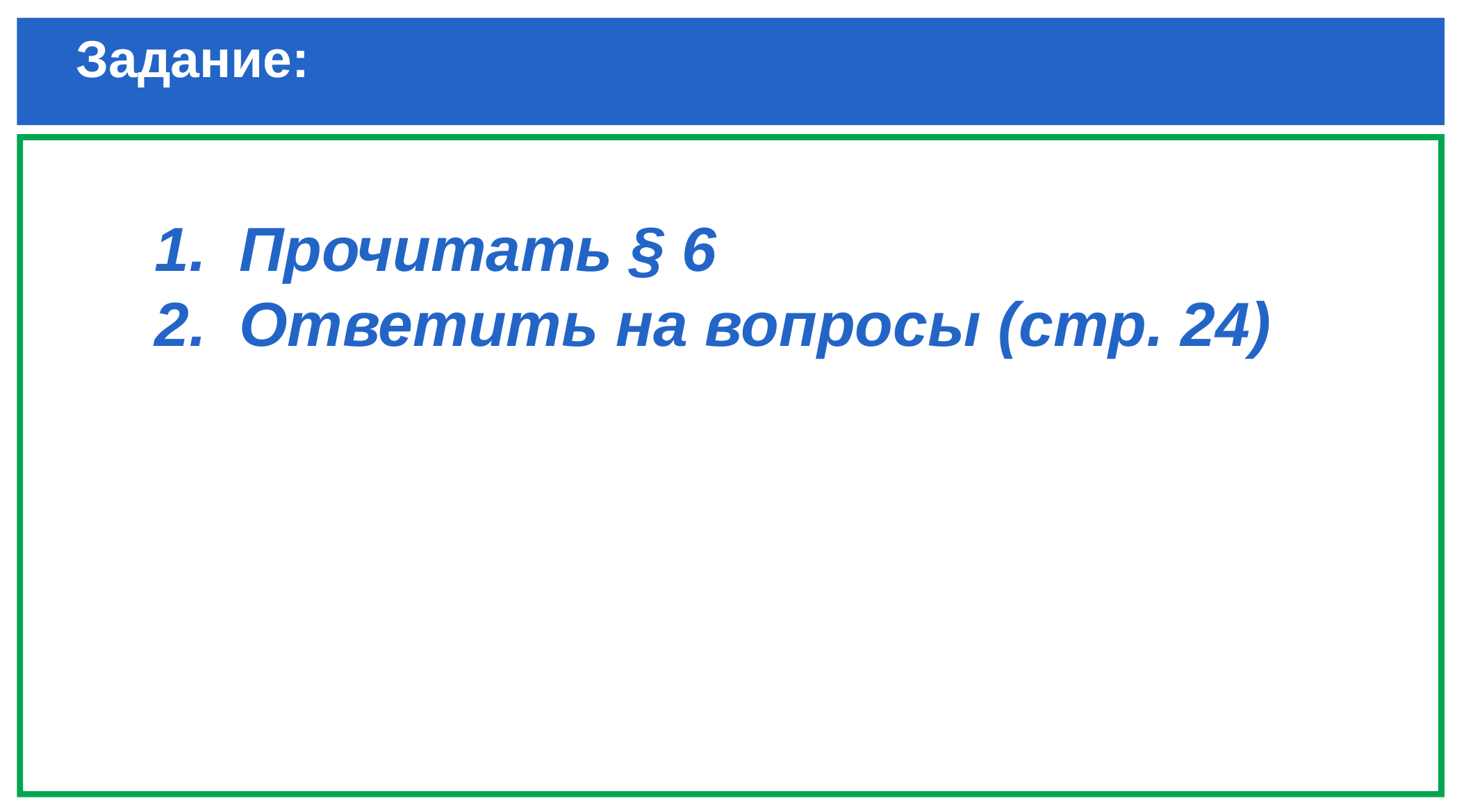

# Задание:
Прочитать § 6
Ответить на вопросы (стр. 24)